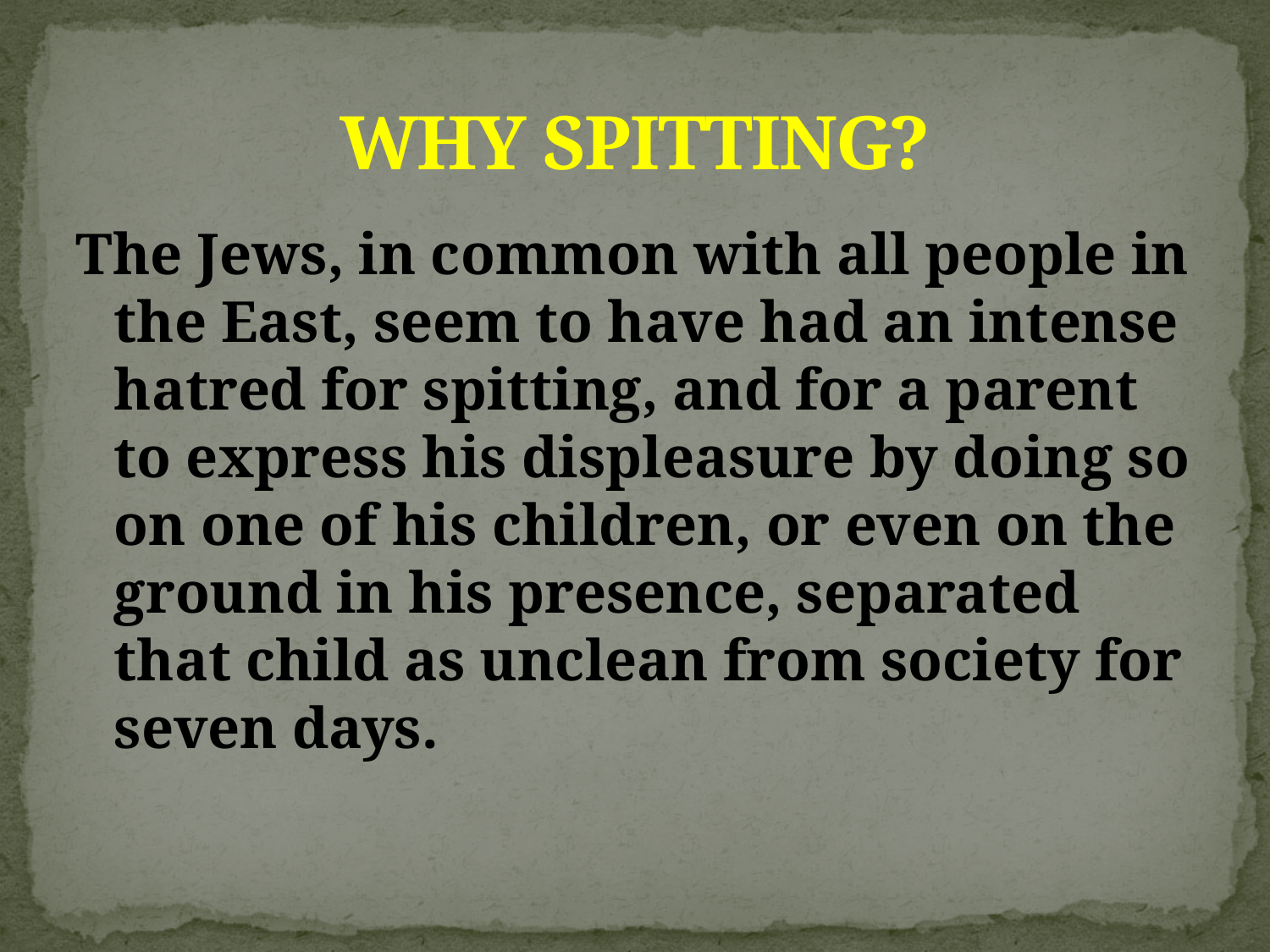

# WHY SPITTING?
The Jews, in common with all people in the East, seem to have had an intense hatred for spitting, and for a parent to express his displeasure by doing so on one of his children, or even on the ground in his presence, separated that child as unclean from society for seven days.